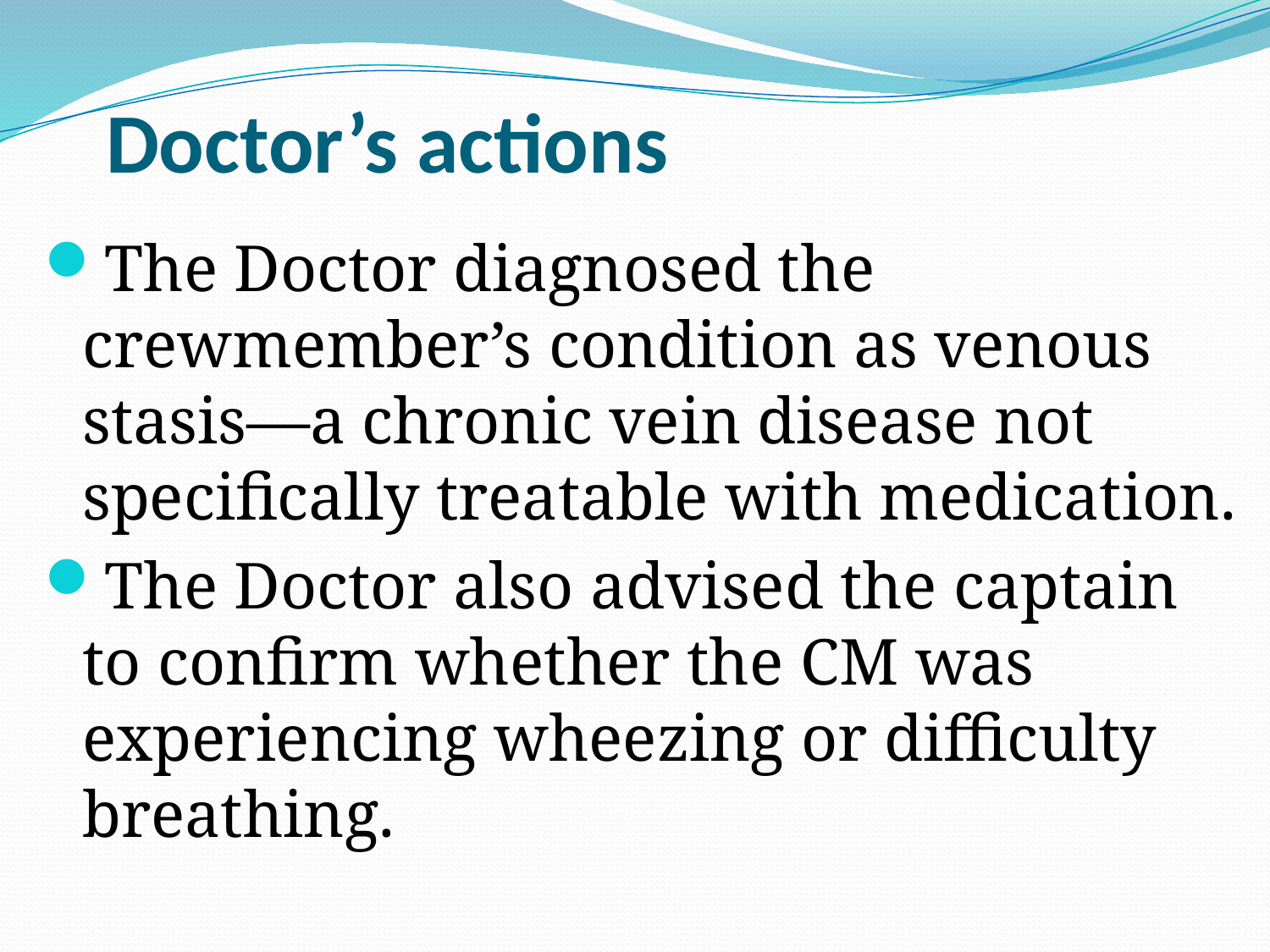

# Doctor’s actions
The Doctor diagnosed the crewmember’s condition as venous stasis—a chronic vein disease not specifically treatable with medication.
The Doctor also advised the captain to confirm whether the CM was experiencing wheezing or difficulty breathing.